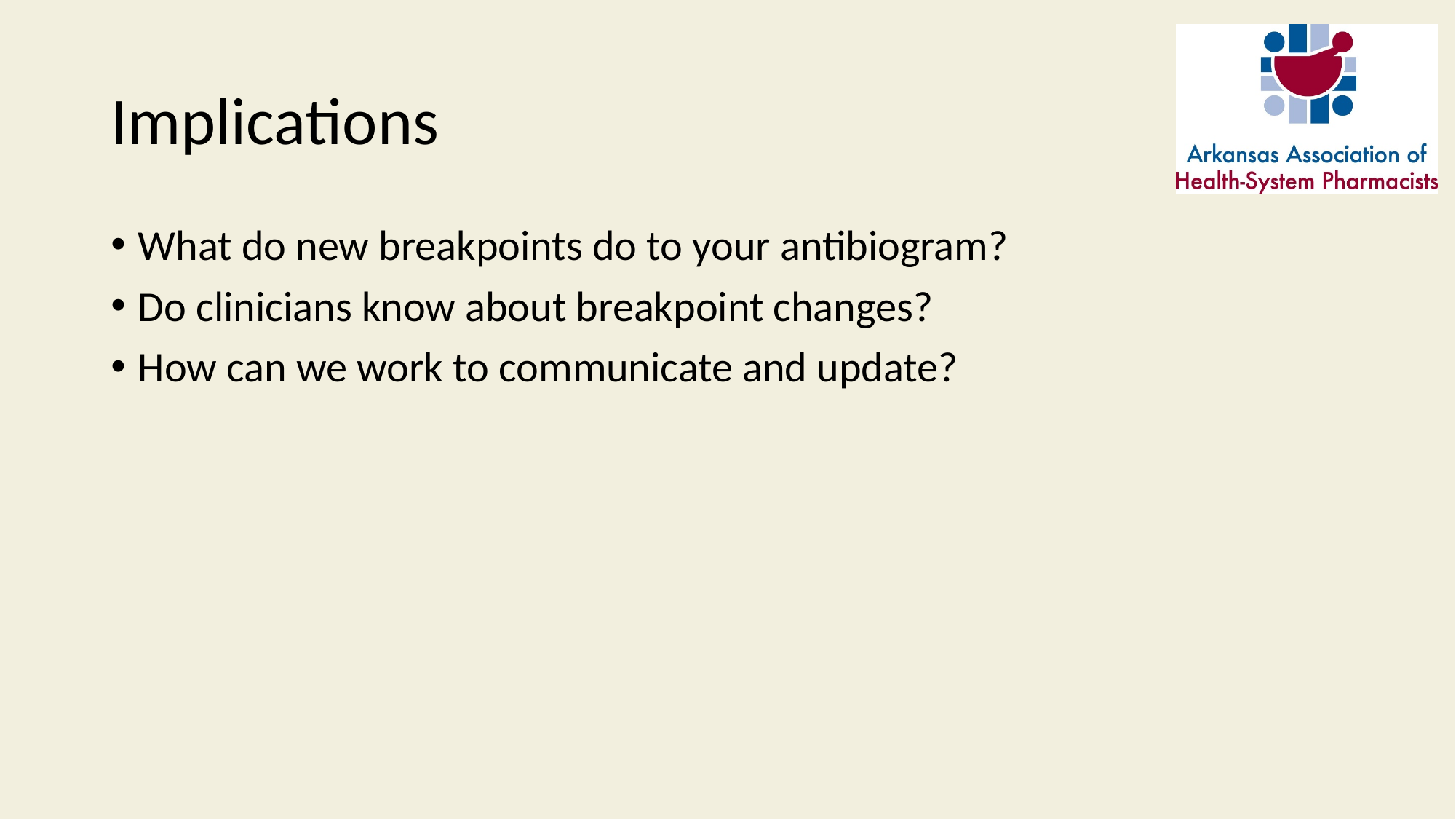

# Implications
What do new breakpoints do to your antibiogram?
Do clinicians know about breakpoint changes?
How can we work to communicate and update?